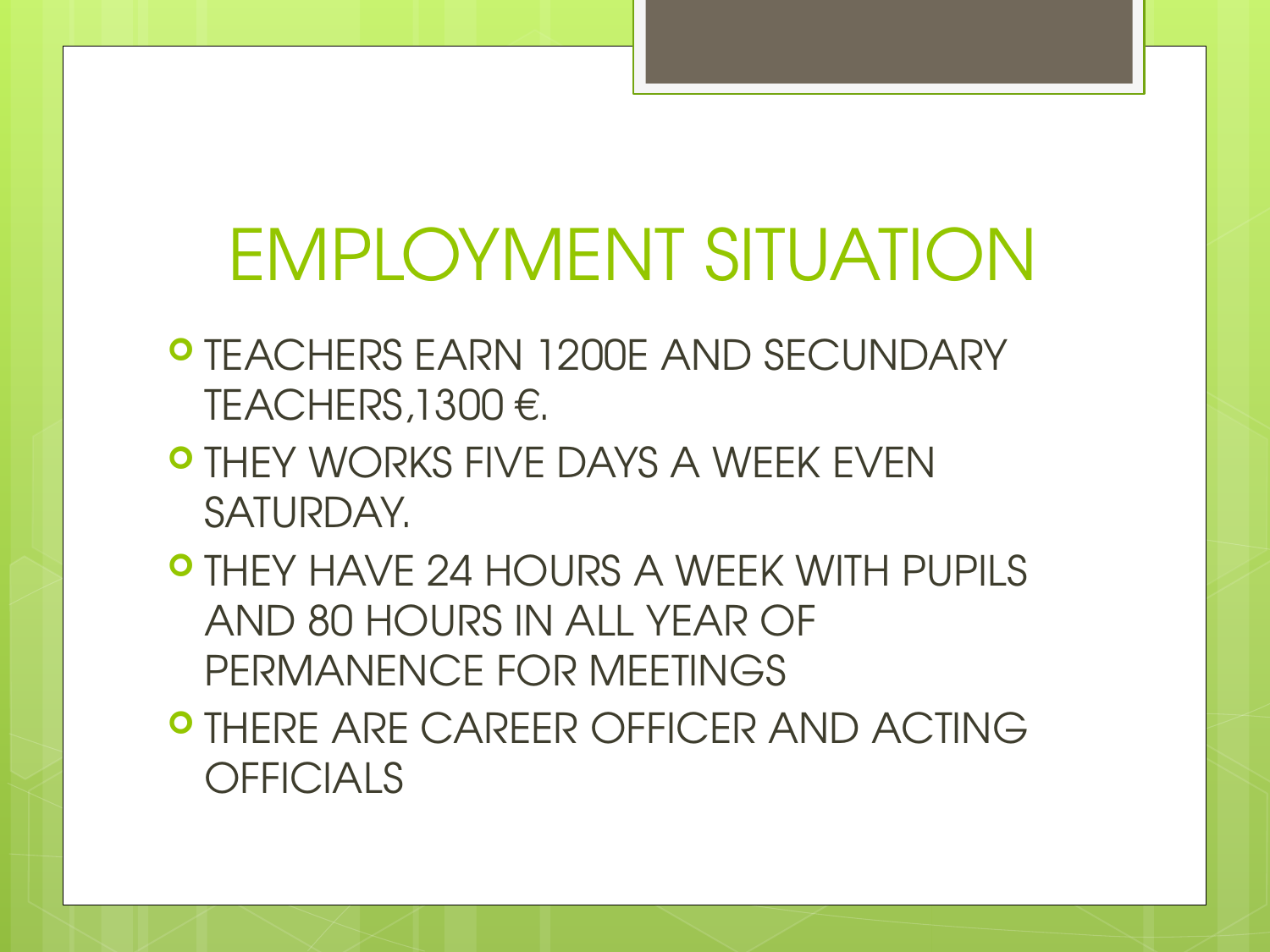

# EMPLOYMENT SITUATION
TEACHERS EARN 1200E AND SECUNDARY TEACHERS,1300 €.
THEY WORKS FIVE DAYS A WEEK EVEN SATURDAY.
THEY HAVE 24 HOURS A WEEK WITH PUPILS AND 80 HOURS IN ALL YEAR OF PERMANENCE FOR MEETINGS
THERE ARE CAREER OFFICER AND ACTING OFFICIALS